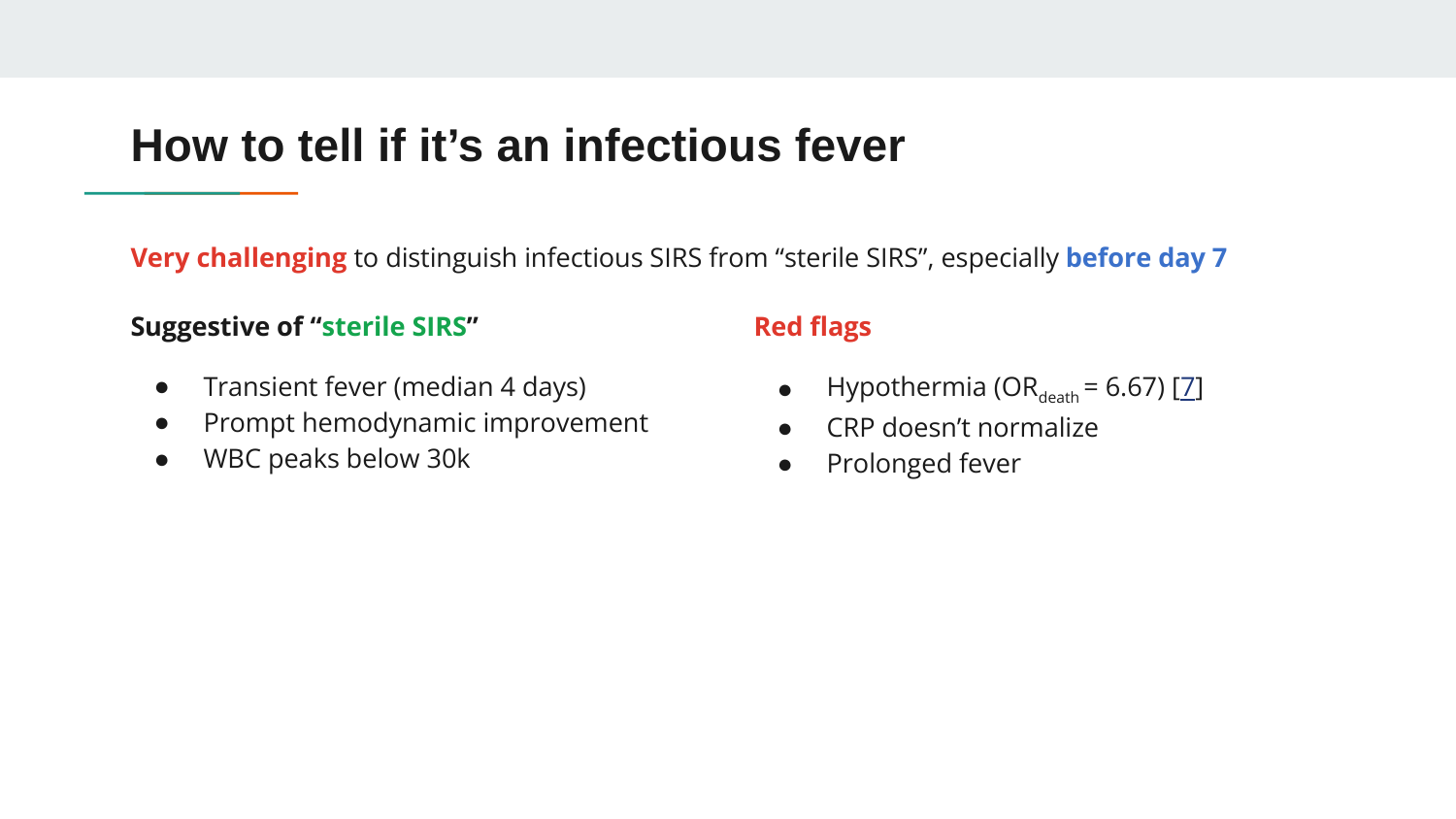

# How to tell if it’s an infectious fever
Very challenging to distinguish infectious SIRS from “sterile SIRS”, especially before day 7
Suggestive of “sterile SIRS”
Transient fever (median 4 days)
Prompt hemodynamic improvement
WBC peaks below 30k
Red flags
Hypothermia (ORdeath = 6.67) [7]
CRP doesn’t normalize
Prolonged fever